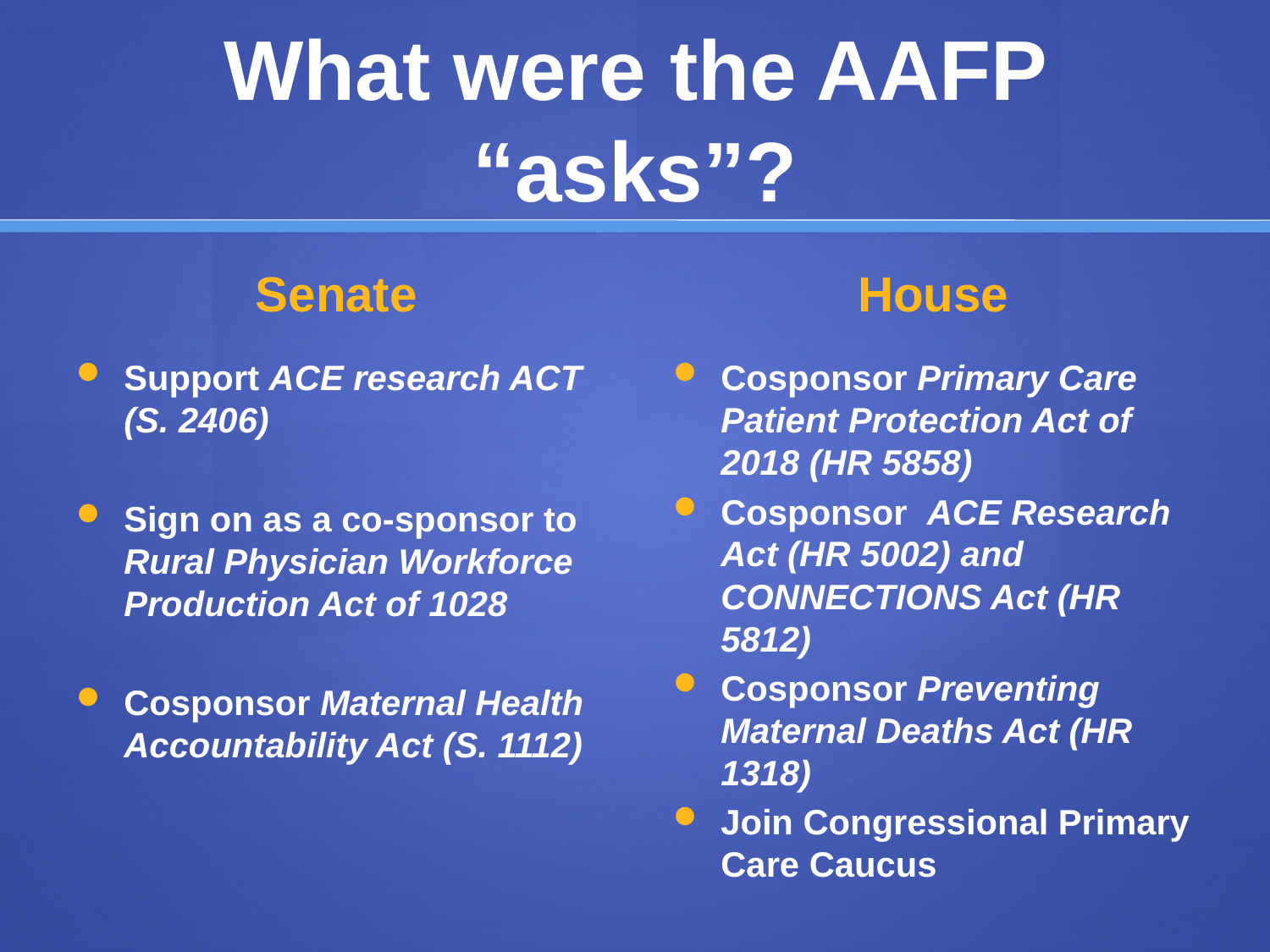

# What were the AAFP “asks”?
Senate
House
Support ACE research ACT (S. 2406)

Sign on as a co-sponsor to Rural Physician Workforce Production Act of 1028

Cosponsor Maternal Health Accountability Act (S. 1112)
Cosponsor Primary Care Patient Protection Act of 2018 (HR 5858)
Cosponsor  ACE Research Act (HR 5002) and CONNECTIONS Act (HR 5812)
Cosponsor Preventing Maternal Deaths Act (HR 1318)
Join Congressional Primary Care Caucus